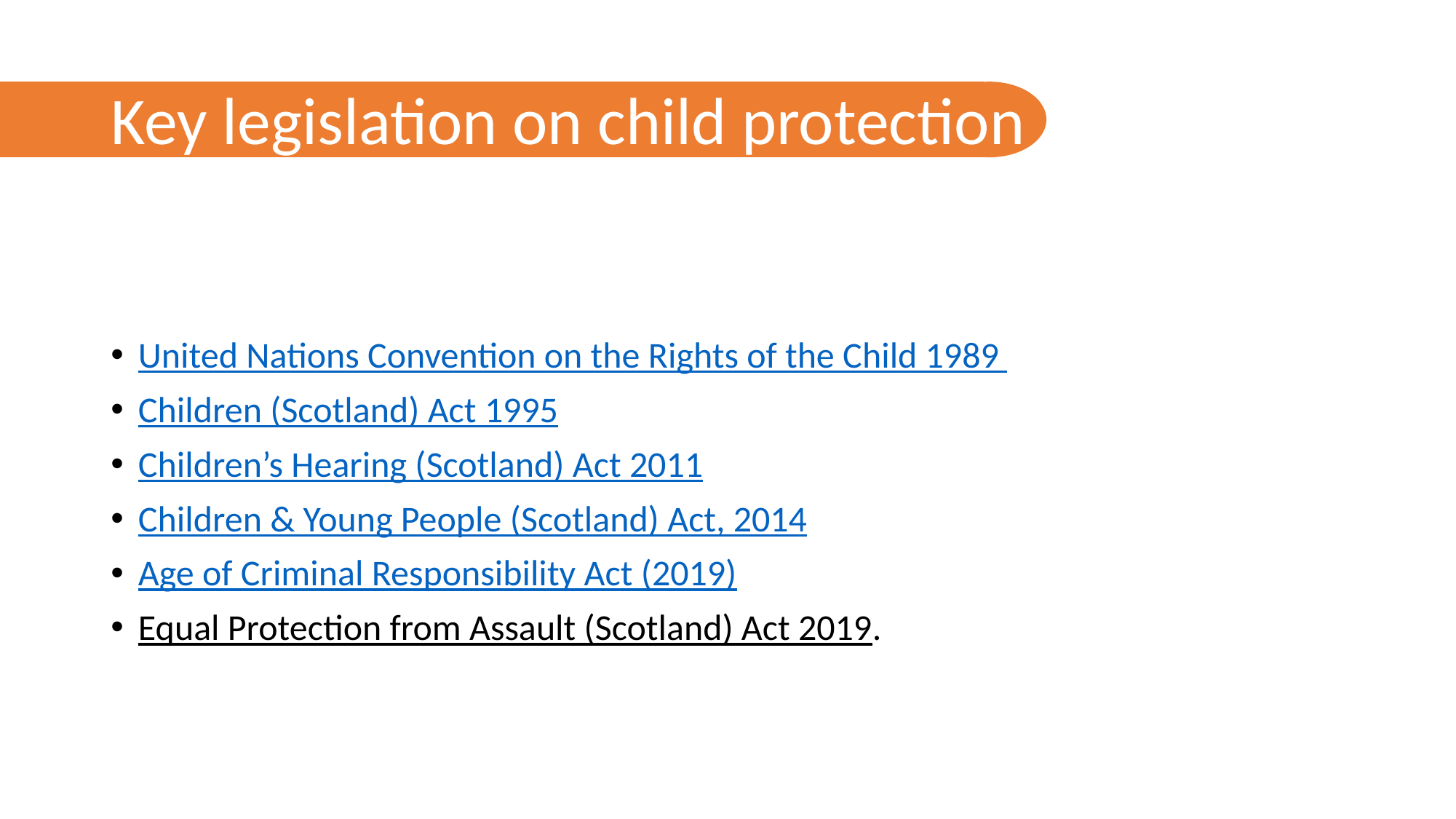

# Key legislation on child protection

United Nations Convention on the Rights of the Child 1989
Children (Scotland) Act 1995
Children’s Hearing (Scotland) Act 2011
Children & Young People (Scotland) Act, 2014
Age of Criminal Responsibility Act (2019)
Equal Protection from Assault (Scotland) Act 2019.